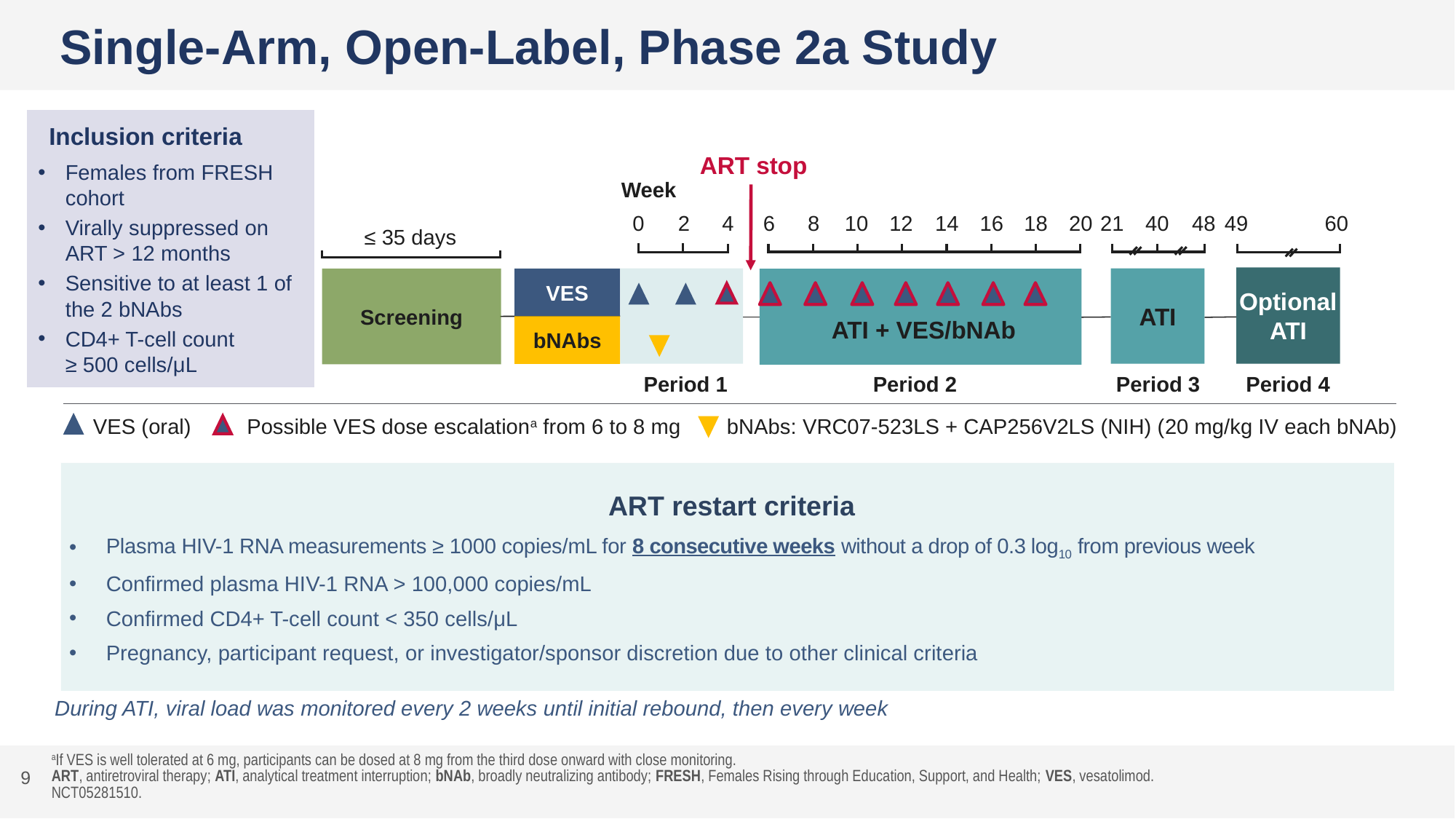

# Single-Arm, Open-Label, Phase 2a Study
Inclusion criteria
Females from FRESH cohort
Virally suppressed on ART > 12 months
Sensitive to at least 1 of the 2 bNAbs
CD4+ T-cell count
≥ 500 cells/μL
ART stop
Week
16
18
14
0
2
4
6
8
10
12
20
21
48
49
60
40
≤ 35 days

6

Optional ATI
ATI

Screening
VES

 ATI + VES/bNAb

bNAbs

Period 1
Period 2
Period 3
Period 4
VES (oral)

bNAbs: VRC07-523LS + CAP256V2LS (NIH) (20 mg/kg IV each bNAb)

Possible VES dose escalationa from 6 to 8 mg

ART restart criteria
Plasma HIV-1 RNA measurements ≥ 1000 copies/mL for 8 consecutive weeks without a drop of 0.3 log10 from previous week
Confirmed plasma HIV-1 RNA > 100,000 copies/mL
Confirmed CD4+ T-cell count < 350 cells/μL
Pregnancy, participant request, or investigator/sponsor discretion due to other clinical criteria
During ATI, viral load was monitored every 2 weeks until initial rebound, then every week
9
aIf VES is well tolerated at 6 mg, participants can be dosed at 8 mg from the third dose onward with close monitoring.
ART, antiretroviral therapy; ATI, analytical treatment interruption; bNAb, broadly neutralizing antibody; FRESH, Females Rising through Education, Support, and Health; VES, vesatolimod.
NCT05281510.